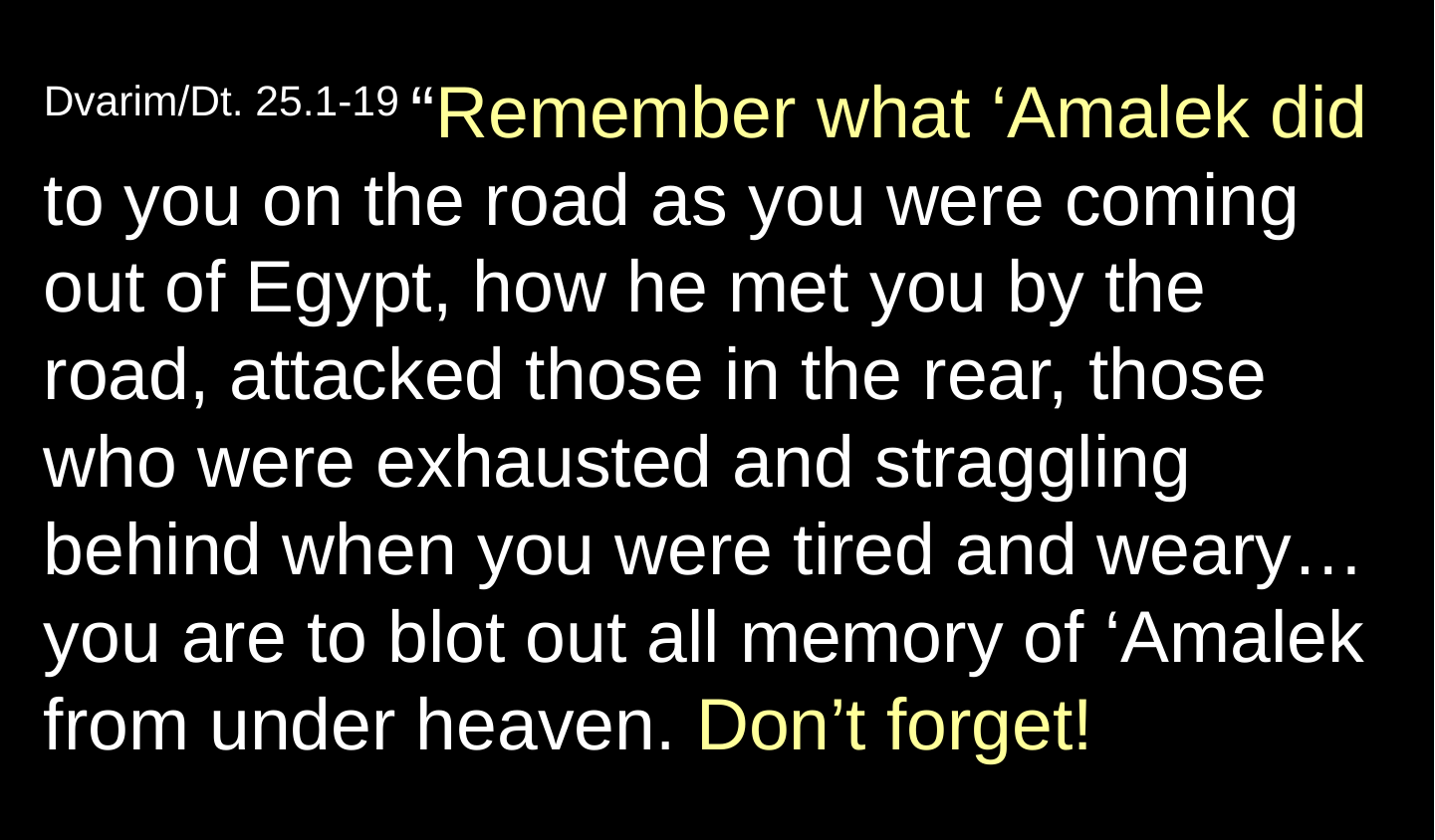

Dvarim/Dt. 25.1-19 “Remember what ‘Amalek did to you on the road as you were coming out of Egypt, how he met you by the road, attacked those in the rear, those who were exhausted and straggling behind when you were tired and weary…you are to blot out all memory of ‘Amalek from under heaven. Don’t forget!